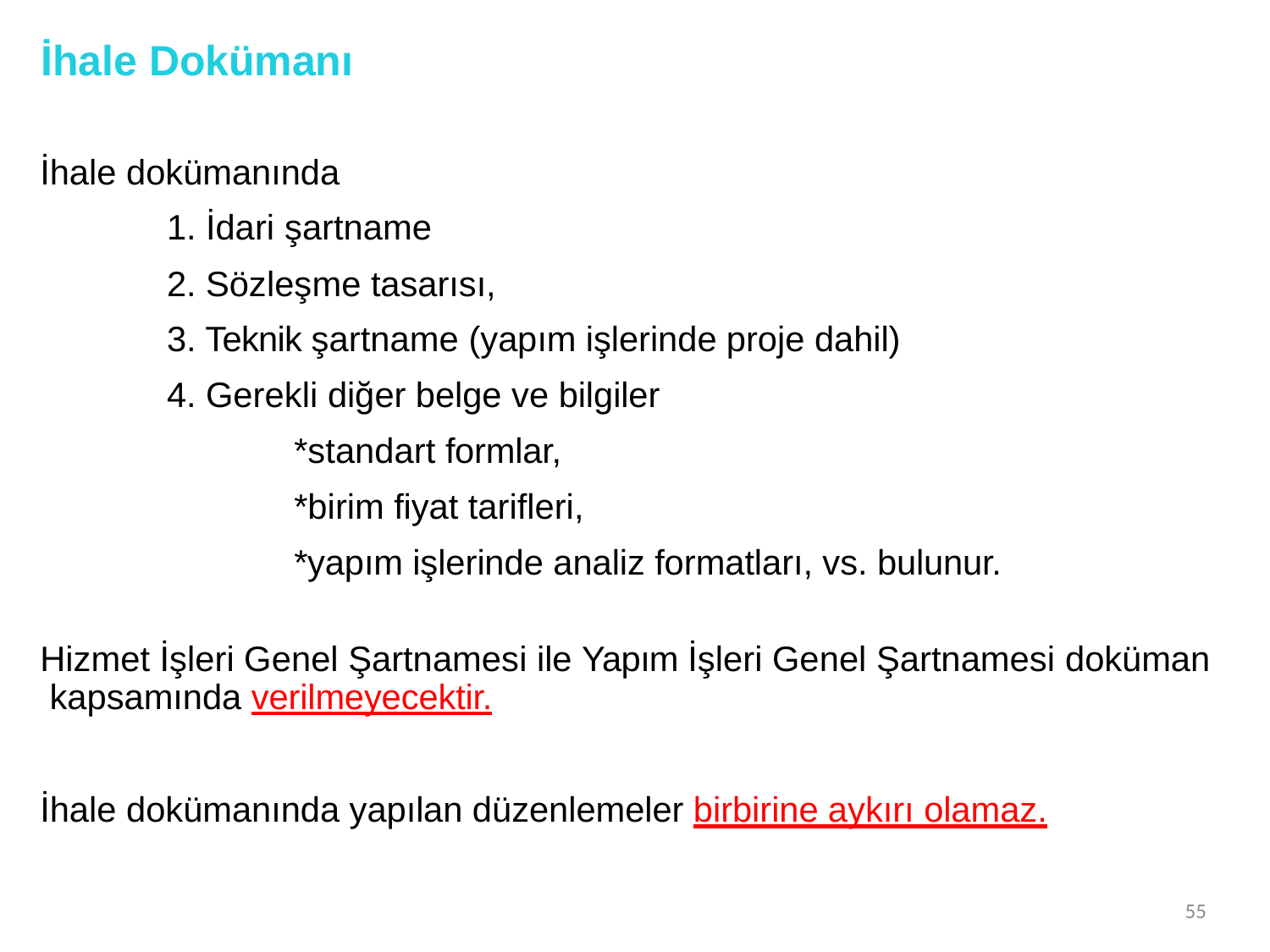

# İhale Dokümanı
İhale dokümanında
İdari şartname
Sözleşme tasarısı,
Teknik şartname (yapım işlerinde proje dahil)
Gerekli diğer belge ve bilgiler
*standart formlar,
*birim fiyat tarifleri,
*yapım işlerinde analiz formatları, vs. bulunur.

Hizmet İşleri Genel Şartnamesi ile Yapım İşleri Genel Şartnamesi doküman  kapsamında verilmeyecektir.

İhale dokümanında yapılan düzenlemeler birbirine aykırı olamaz.
55